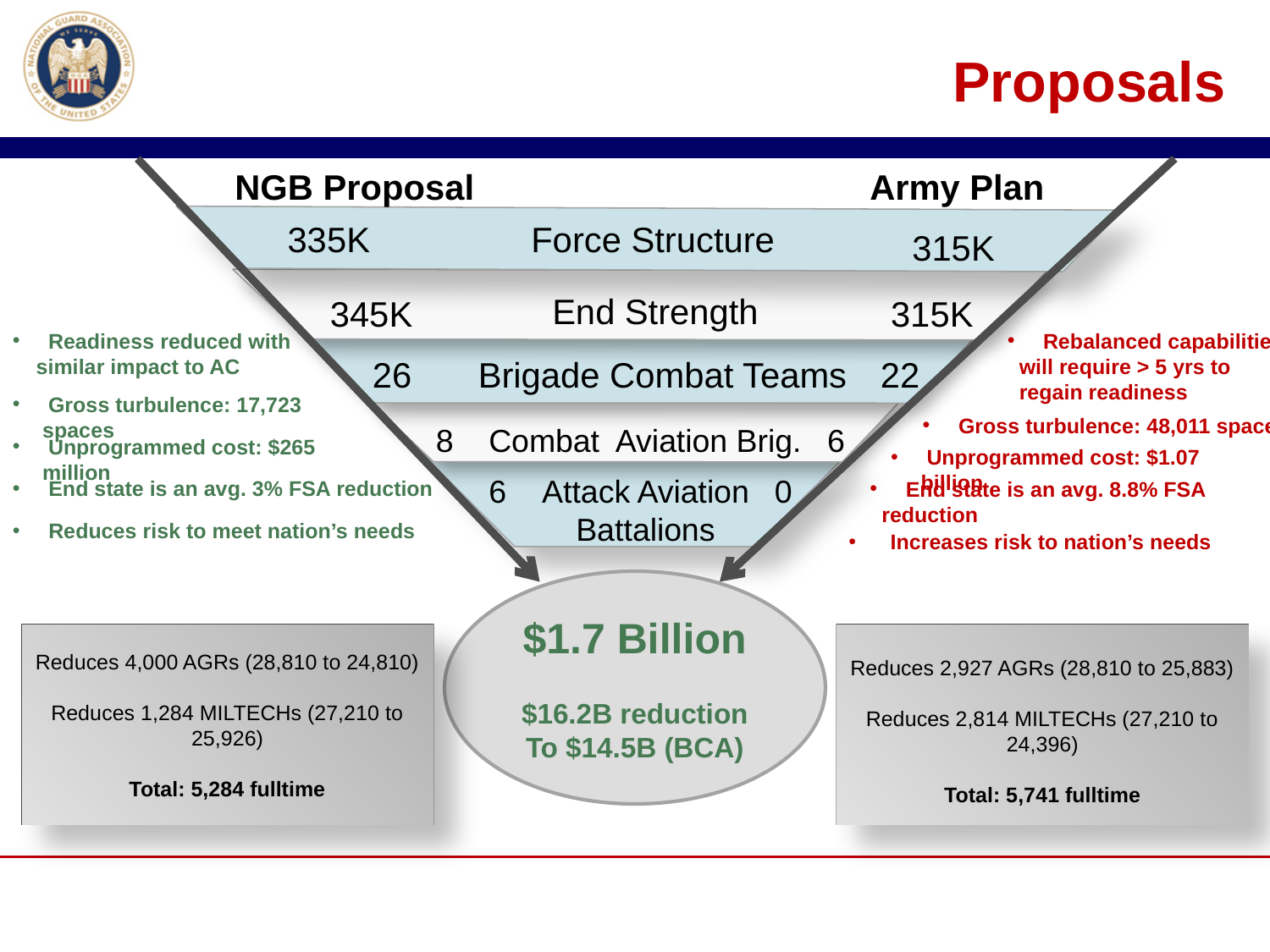

# Proposals

NGB Proposal
Army Plan
335K
Force Structure

315K
End Strength
345K
315K

 Readiness reduced with
    similar impact to AC

 Rebalanced capabilities
  will require > 5 yrs to
  regain readiness

26
Brigade Combat Teams
22

 Gross turbulence: 17,723 spaces

 Gross turbulence: 48,011 spaces

 Unprogrammed cost: $265 million

 Unprogrammed cost: $1.07 billion
8
Combat  Aviation Brig.
6

 End state is an avg. 3% FSA reduction

 End state is an avg. 8.8% FSA
  reduction
Attack Aviation
Battalions
6
0

 Reduces risk to meet nation’s needs

  Increases risk to nation’s needs
$1.7 Billion

$16.2B reduction
To $14.5B (BCA)

Reduces 4,000 AGRs (28,810 to 24,810)

Reduces 1,284 MILTECHs (27,210 to 25,926)

Total: 5,284 fulltime

Reduces 2,927 AGRs (28,810 to 25,883)

Reduces 2,814 MILTECHs (27,210 to 24,396)

Total: 5,741 fulltime